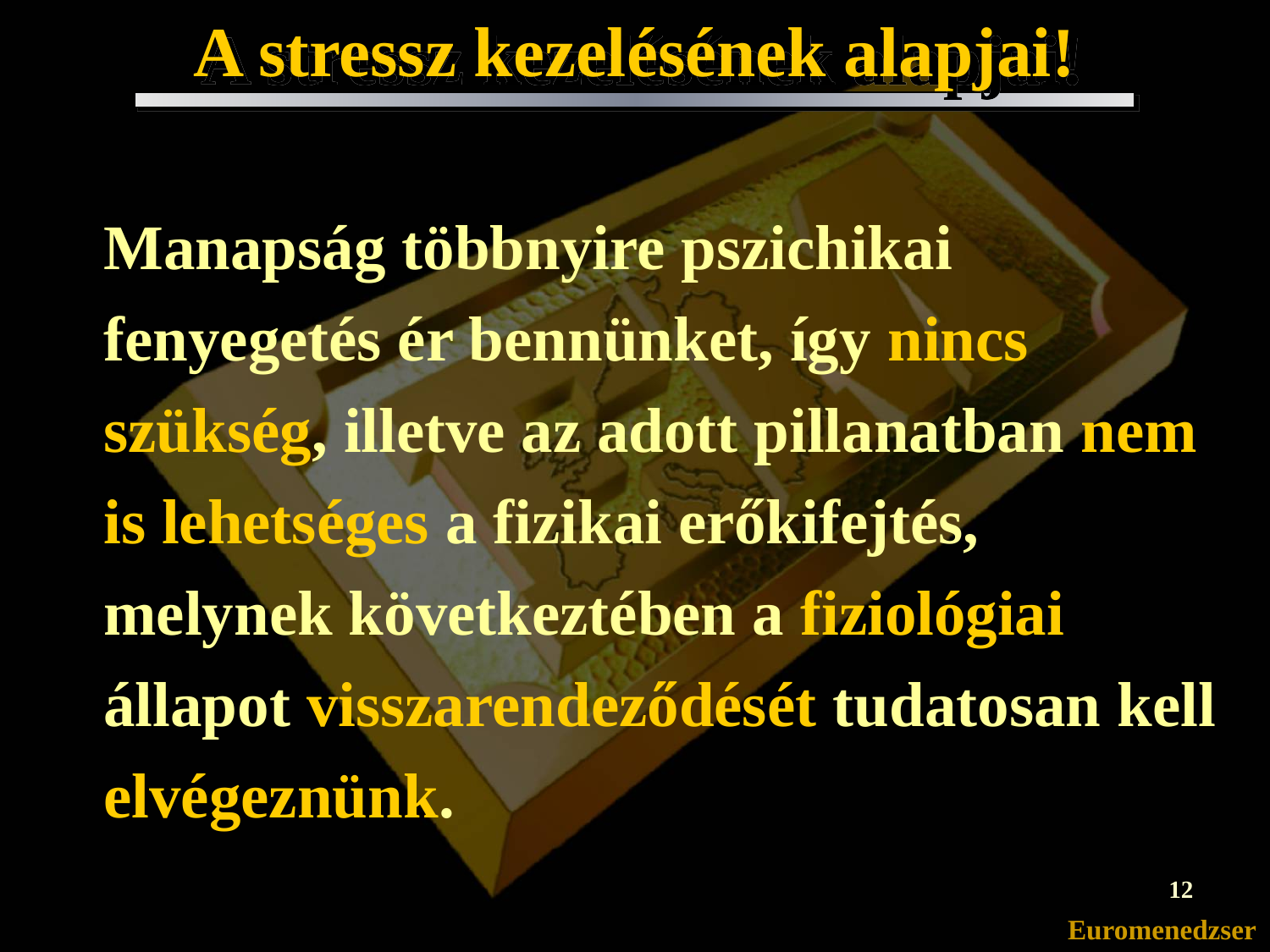

A stressz kezelésének alapjai!

Manapság többnyire pszichikai fenyegetés ér bennünket, így nincs szükség, illetve az adott pillanatban nem is lehetséges a fizikai erőkifejtés, melynek következtében a fiziológiai állapot visszarendeződését tudatosan kell elvégeznünk.
12